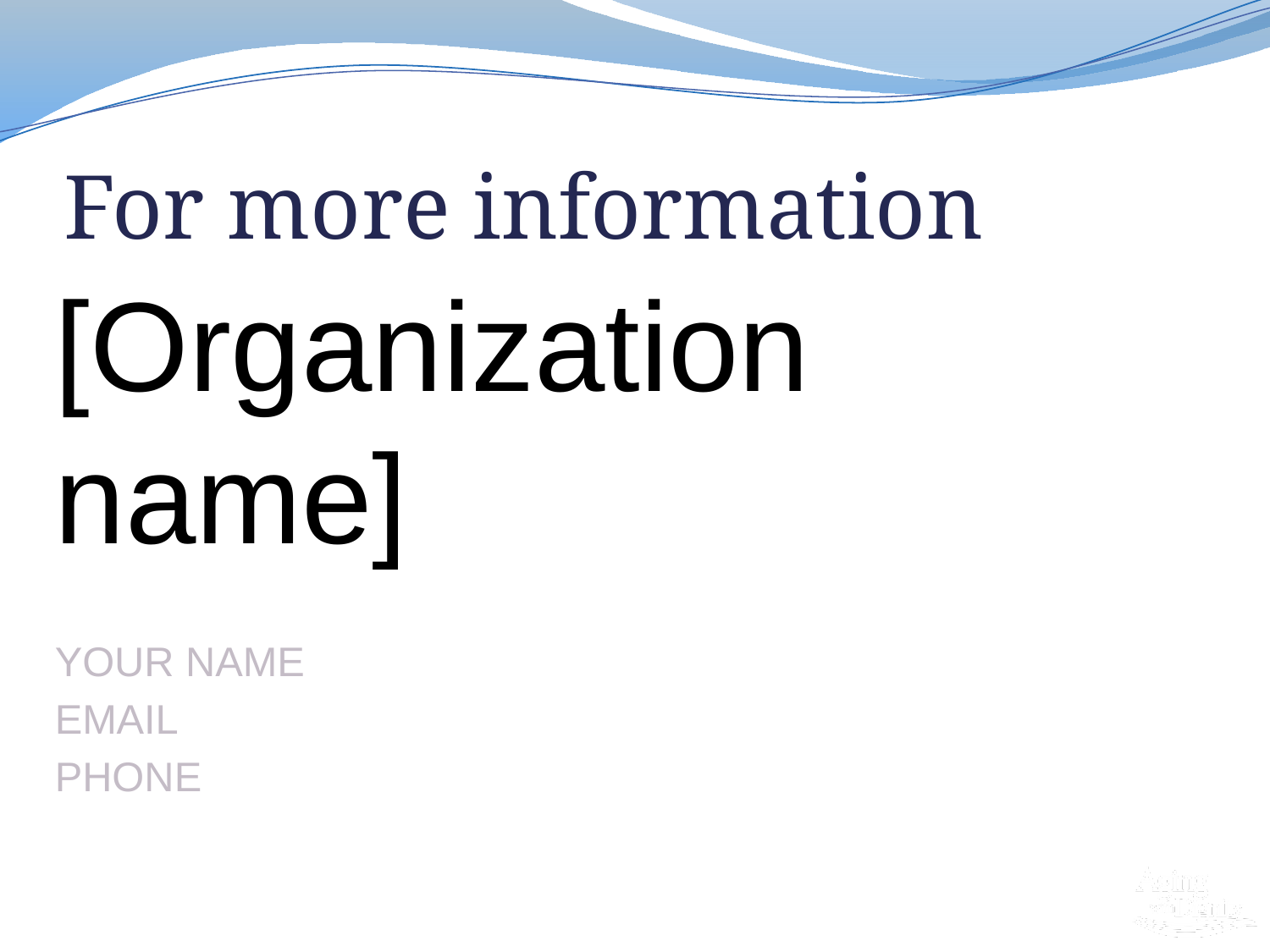

# For more information
[Organization name]

YOUR NAME
EMAIL
PHONE